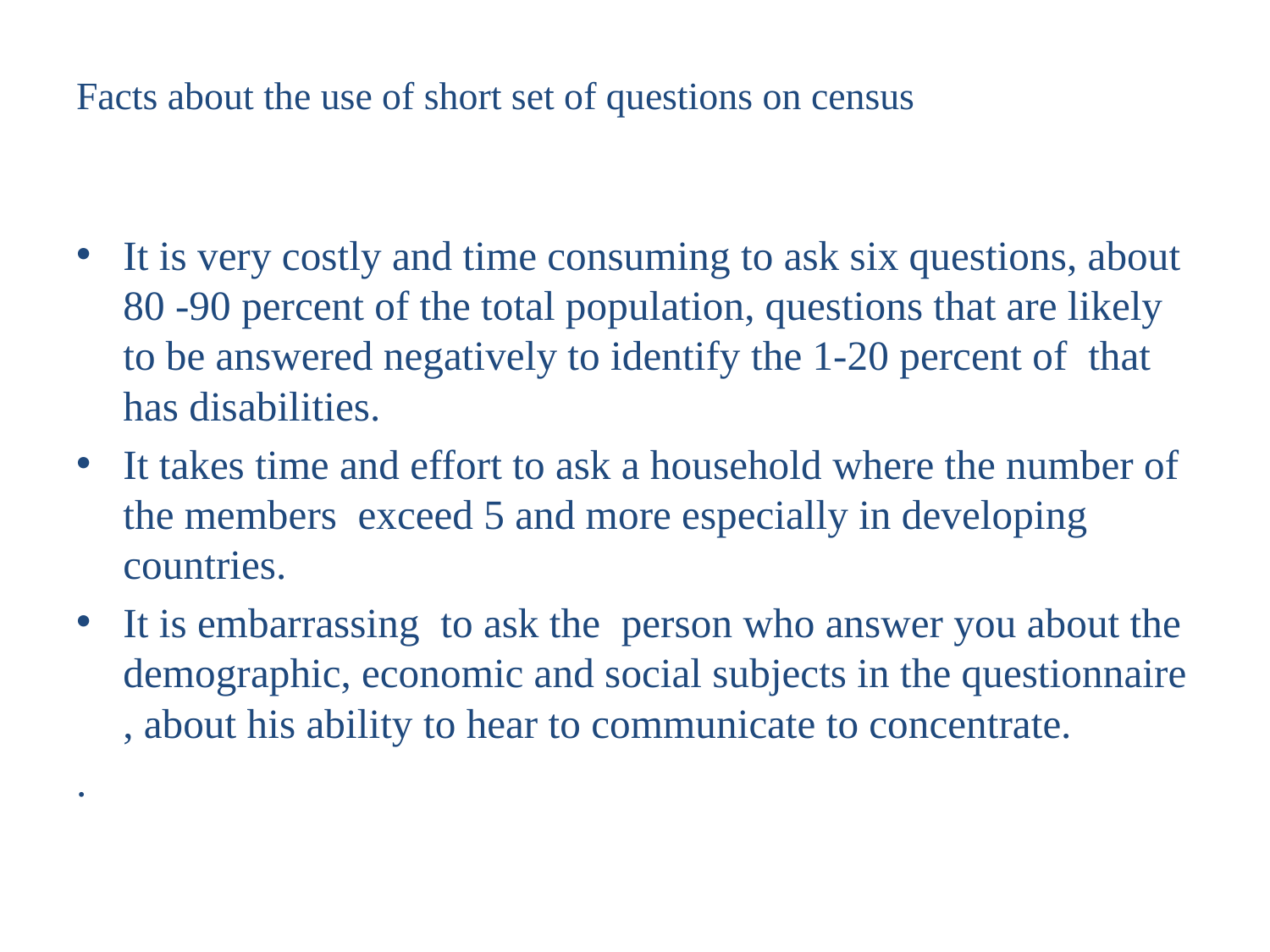

# Facts about the use of short set of questions on census
It is very costly and time consuming to ask six questions, about 80 -90 percent of the total population, questions that are likely to be answered negatively to identify the 1-20 percent of  that has disabilities.
It takes time and effort to ask a household where the number of the members  exceed 5 and more especially in developing countries.
It is embarrassing  to ask the  person who answer you about the demographic, economic and social subjects in the questionnaire , about his ability to hear to communicate to concentrate.
.